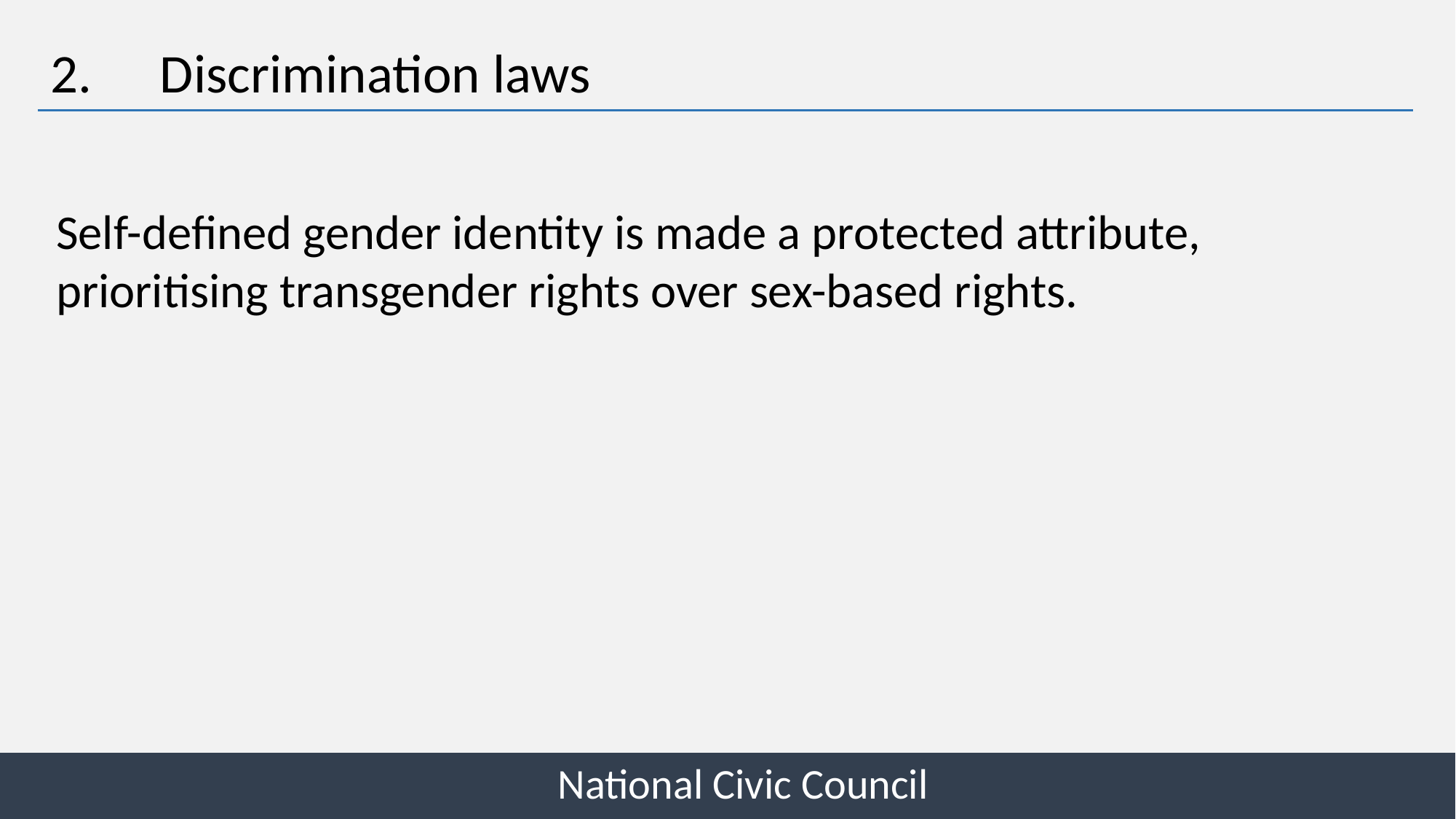

2.	Discrimination laws
Self-defined gender identity is made a protected attribute, prioritising transgender rights over sex-based rights.

National Civic Council